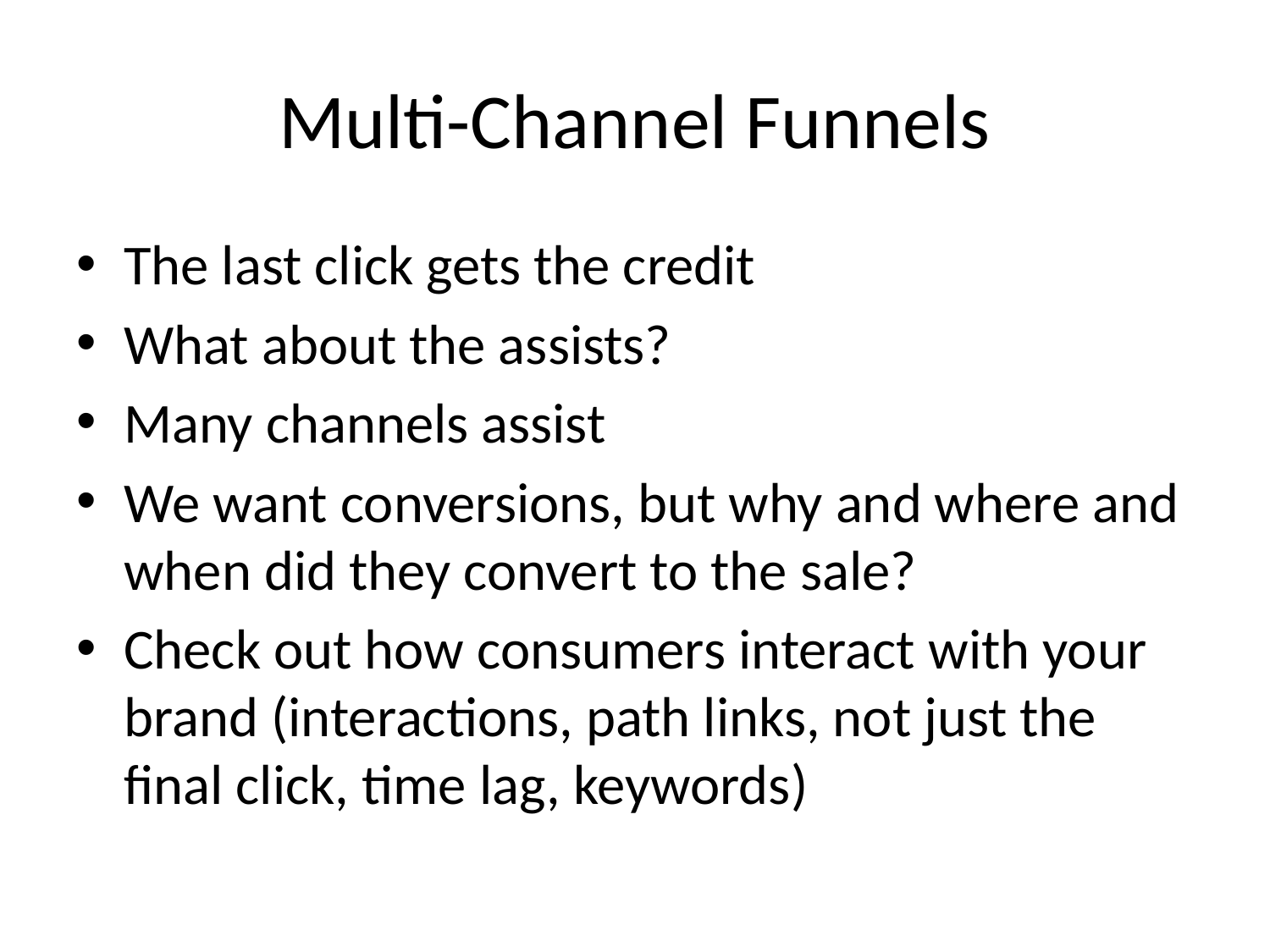

# Multi-Channel Funnels
The last click gets the credit
What about the assists?
Many channels assist
We want conversions, but why and where and when did they convert to the sale?
Check out how consumers interact with your brand (interactions, path links, not just the final click, time lag, keywords)